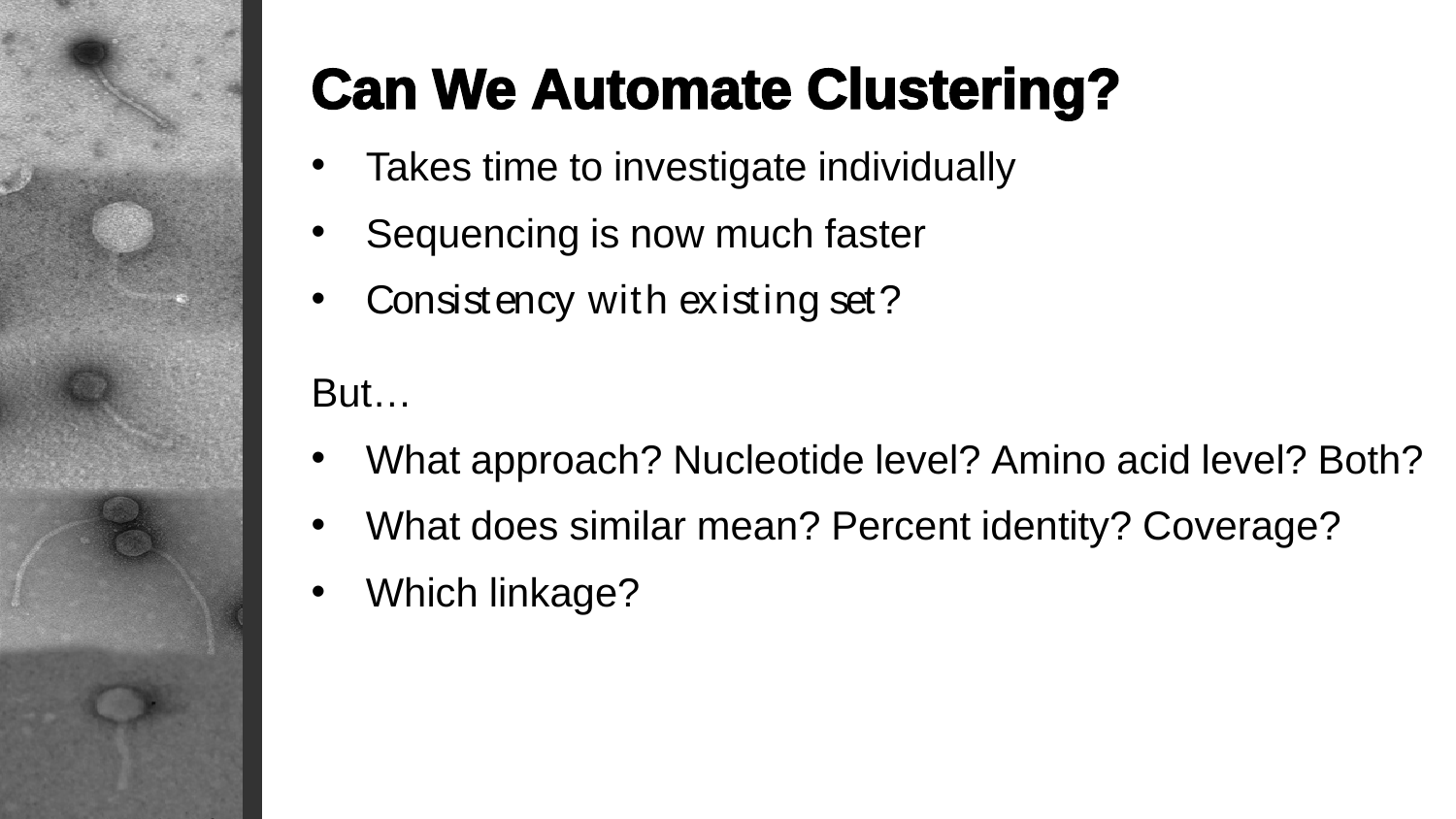

Can We Automate Clustering?
Takes time to investigate individually
Sequencing is now much faster
Consistency with existing set?
But…
What approach? Nucleotide level? Amino acid level? Both?
What does similar mean? Percent identity? Coverage?
Which linkage?